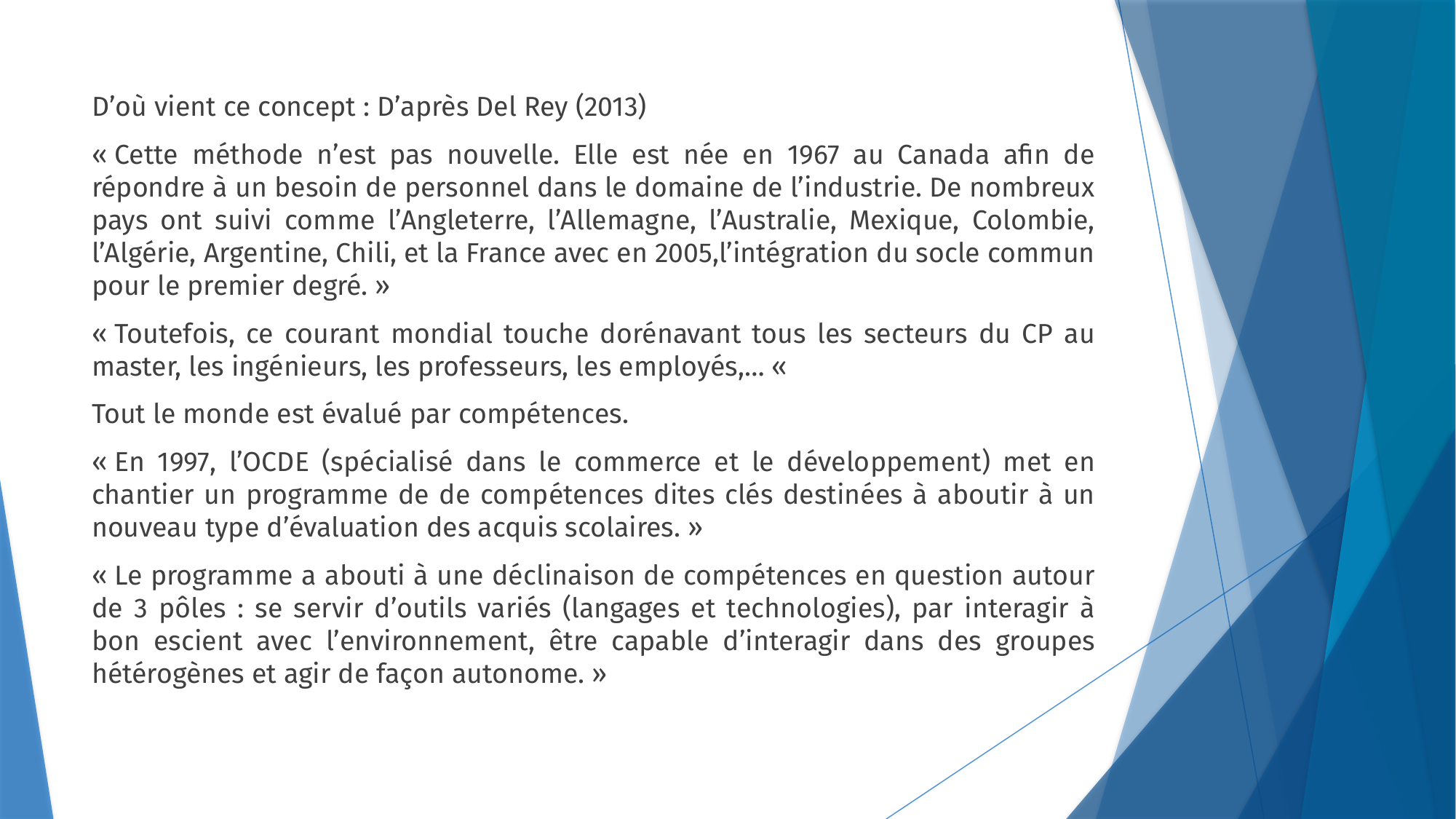

D’où vient ce concept : D’après Del Rey (2013)
« Cette méthode n’est pas nouvelle. Elle est née en 1967 au Canada afin de répondre à un besoin de personnel dans le domaine de l’industrie. De nombreux pays ont suivi comme l’Angleterre, l’Allemagne, l’Australie, Mexique, Colombie, l’Algérie, Argentine, Chili, et la France avec en 2005,l’intégration du socle commun pour le premier degré. »
« Toutefois, ce courant mondial touche dorénavant tous les secteurs du CP au master, les ingénieurs, les professeurs, les employés,… «
Tout le monde est évalué par compétences.
« En 1997, l’OCDE (spécialisé dans le commerce et le développement) met en chantier un programme de de compétences dites clés destinées à aboutir à un nouveau type d’évaluation des acquis scolaires. »
« Le programme a abouti à une déclinaison de compétences en question autour de 3 pôles : se servir d’outils variés (langages et technologies), par interagir à bon escient avec l’environnement, être capable d’interagir dans des groupes hétérogènes et agir de façon autonome. »